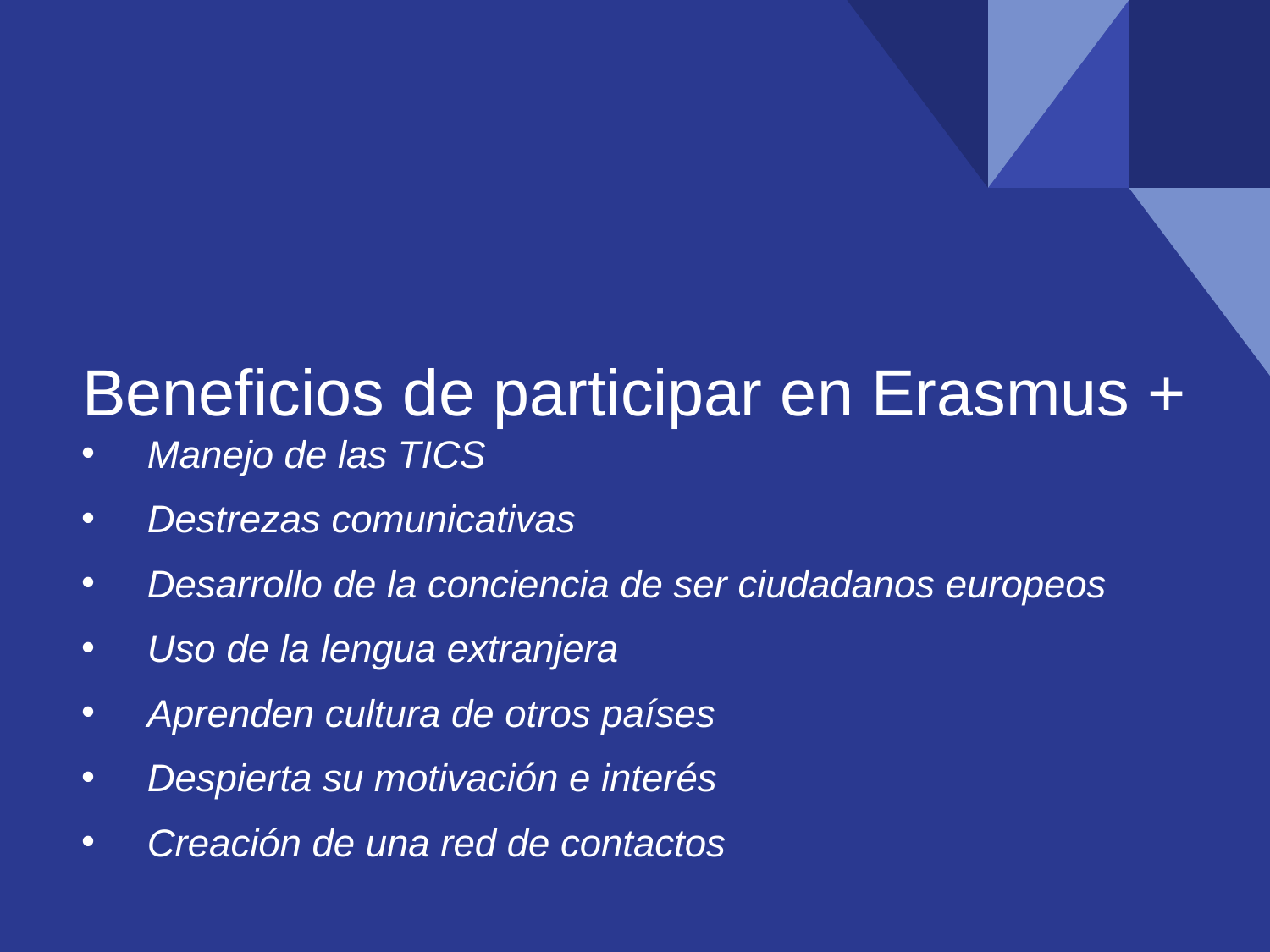

# Beneficios de participar en Erasmus +

Manejo de las TICS
Destrezas comunicativas
Desarrollo de la conciencia de ser ciudadanos europeos
Uso de la lengua extranjera
Aprenden cultura de otros países
Despierta su motivación e interés
Creación de una red de contactos